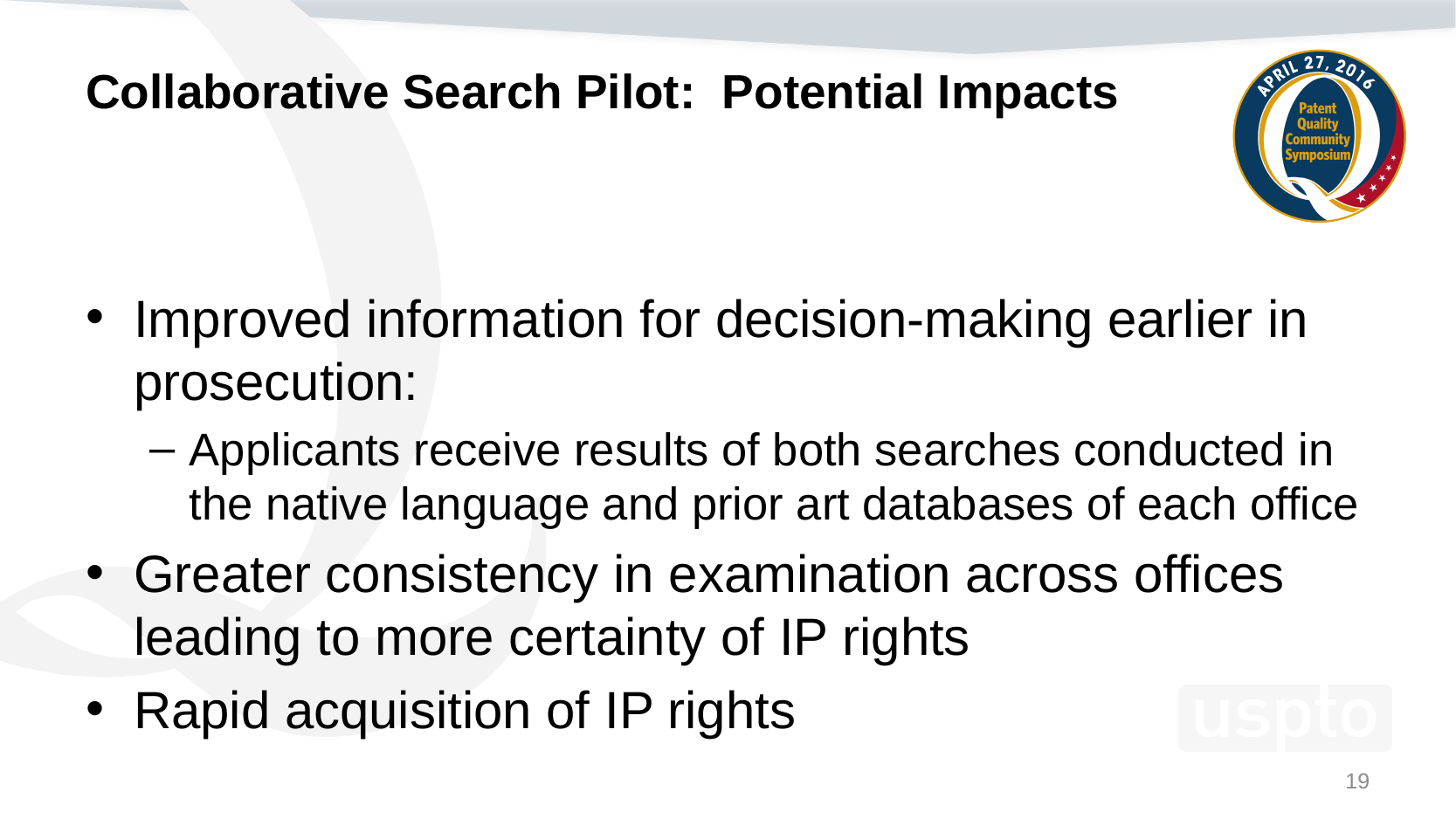

# Collaborative Search Pilot:  Potential Impacts
Improved information for decision-making earlier in prosecution:
Applicants receive results of both searches conducted in the native language and prior art databases of each office
Greater consistency in examination across offices leading to more certainty of IP rights
Rapid acquisition of IP rights

19